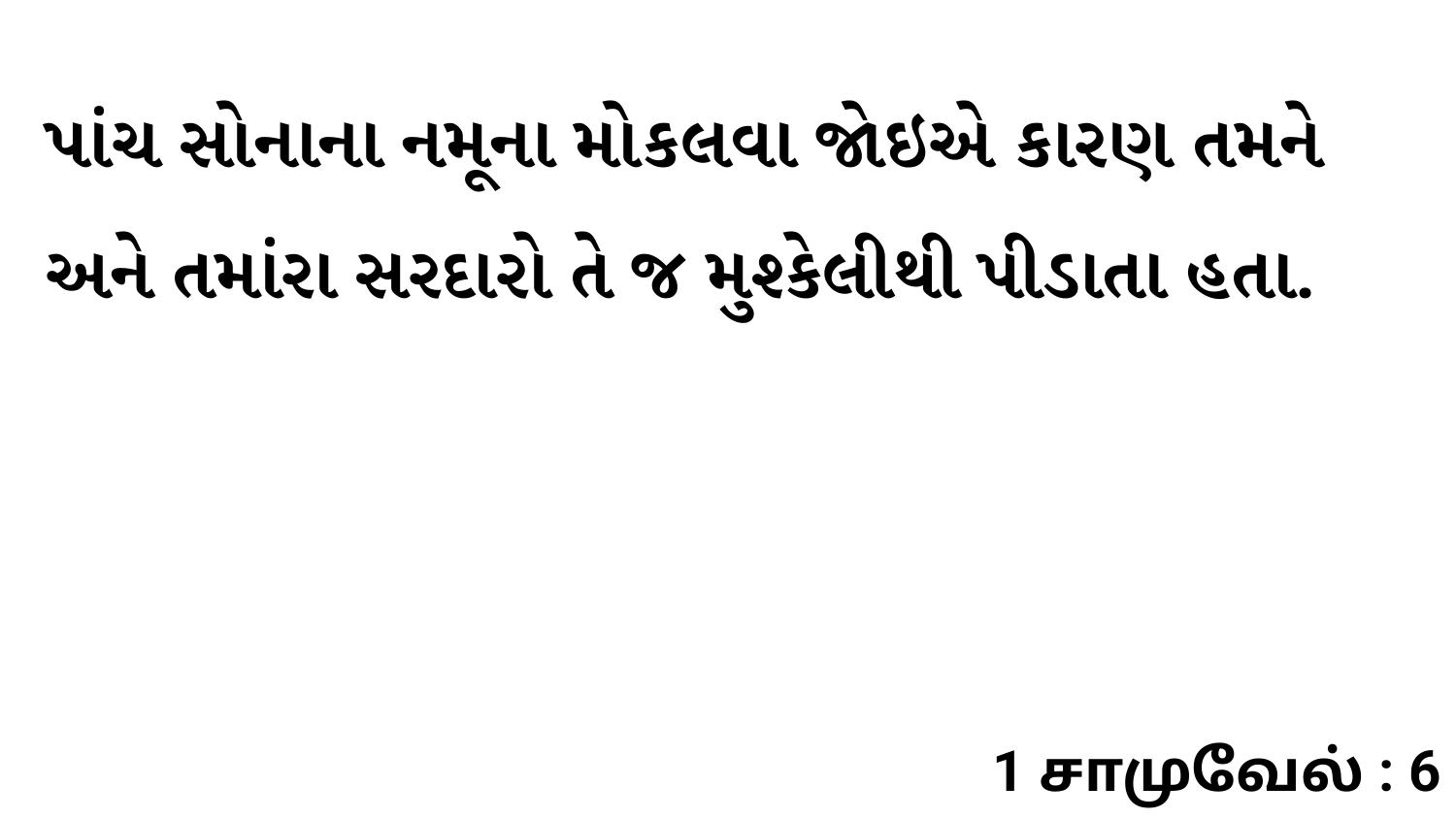

પાંચ સોનાના નમૂના મોકલવા જોઇએ કારણ તમને અને તમાંરા સરદારો તે જ મુશ્કેલીથી પીડાતા હતા.
1 சாமுவேல் : 6